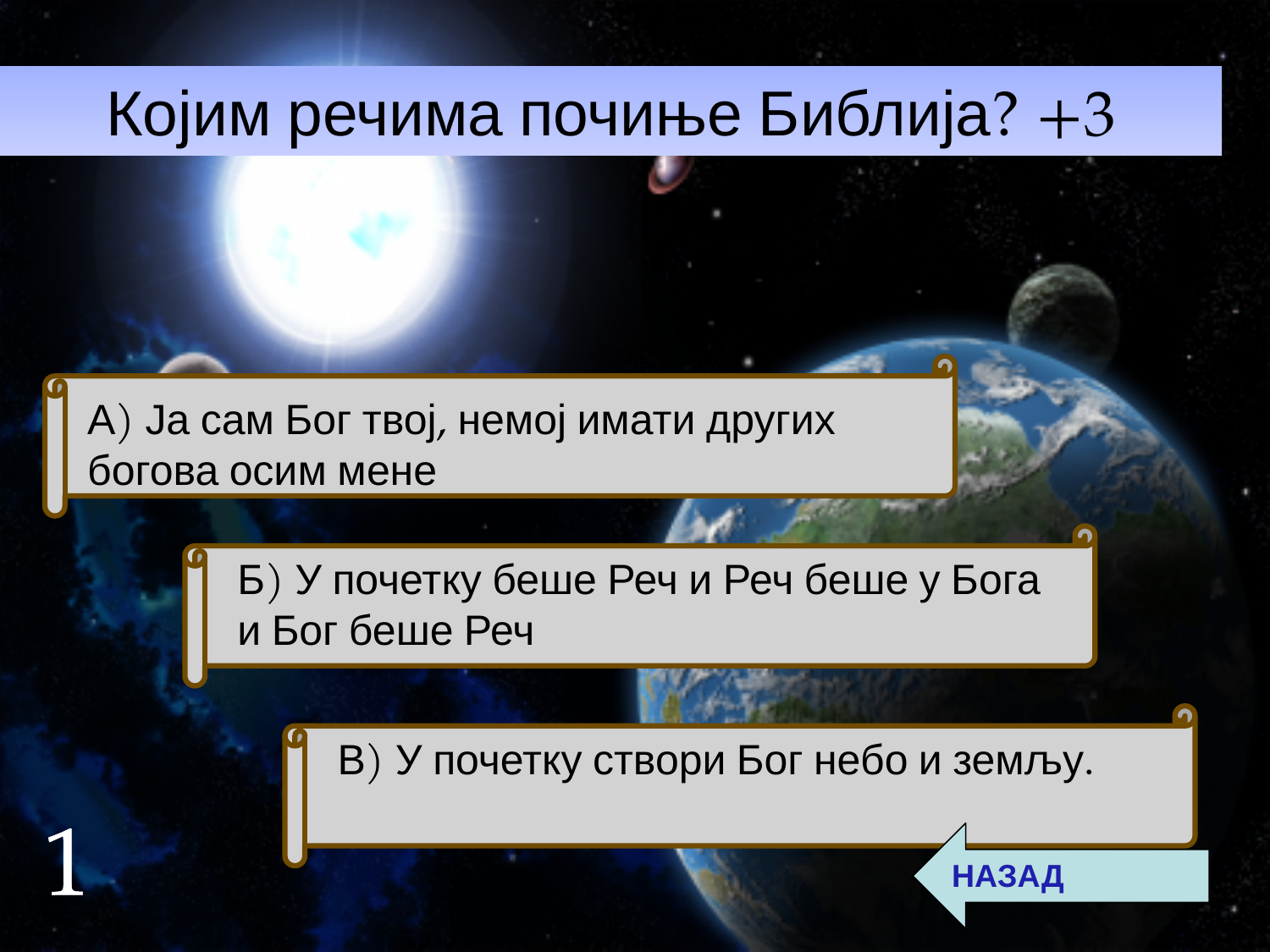

Којим речима почиње Библија? +3

А) Ја сам Бог твој, немој имати других богова осим мене

Б) У почетку беше Реч и Реч беше у Бога и Бог беше Реч

В) У почетку створи Бог небо и земљу.
1
НАЗАД